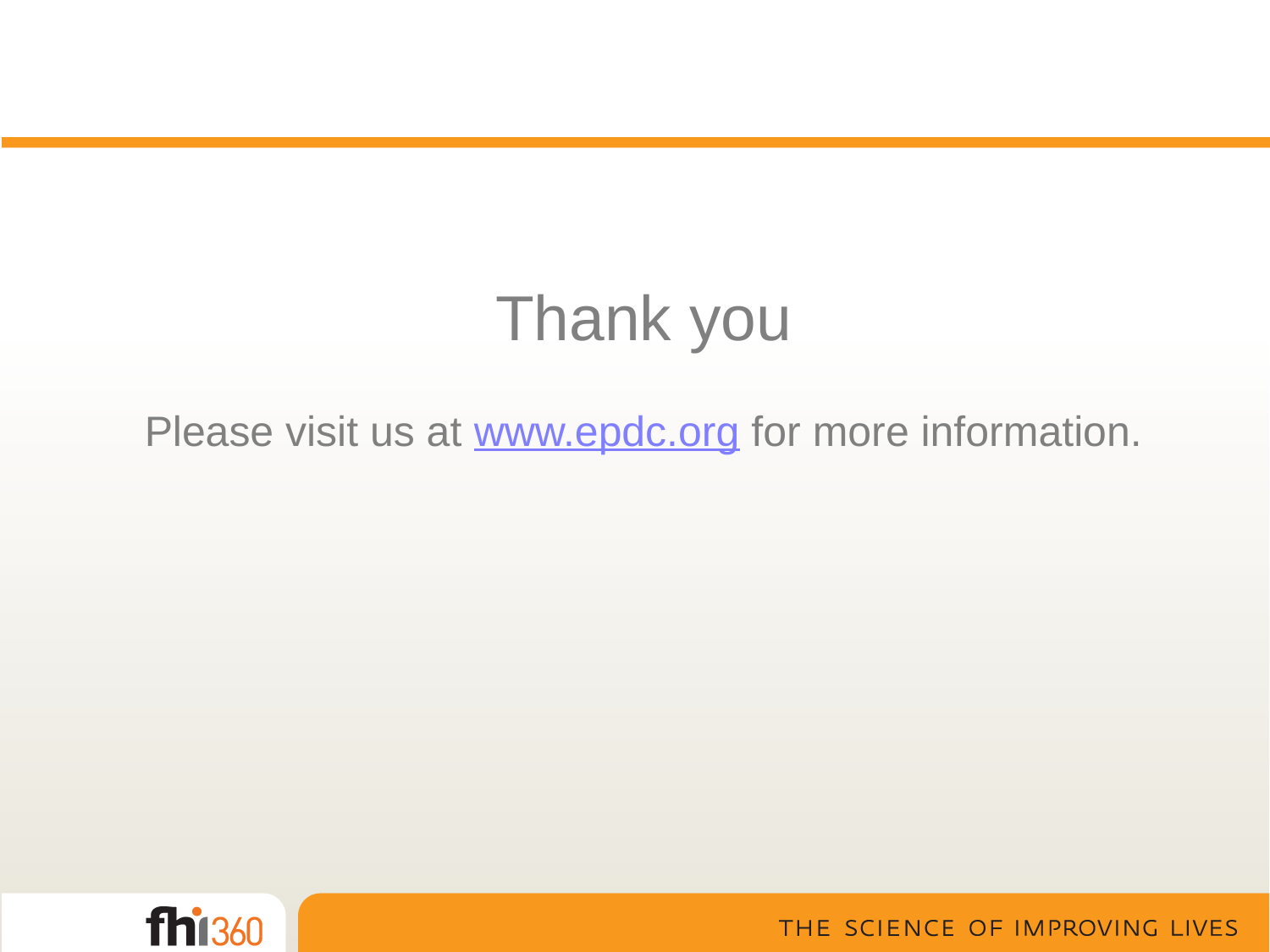

Thank you

Please visit us at www.epdc.org for more information.